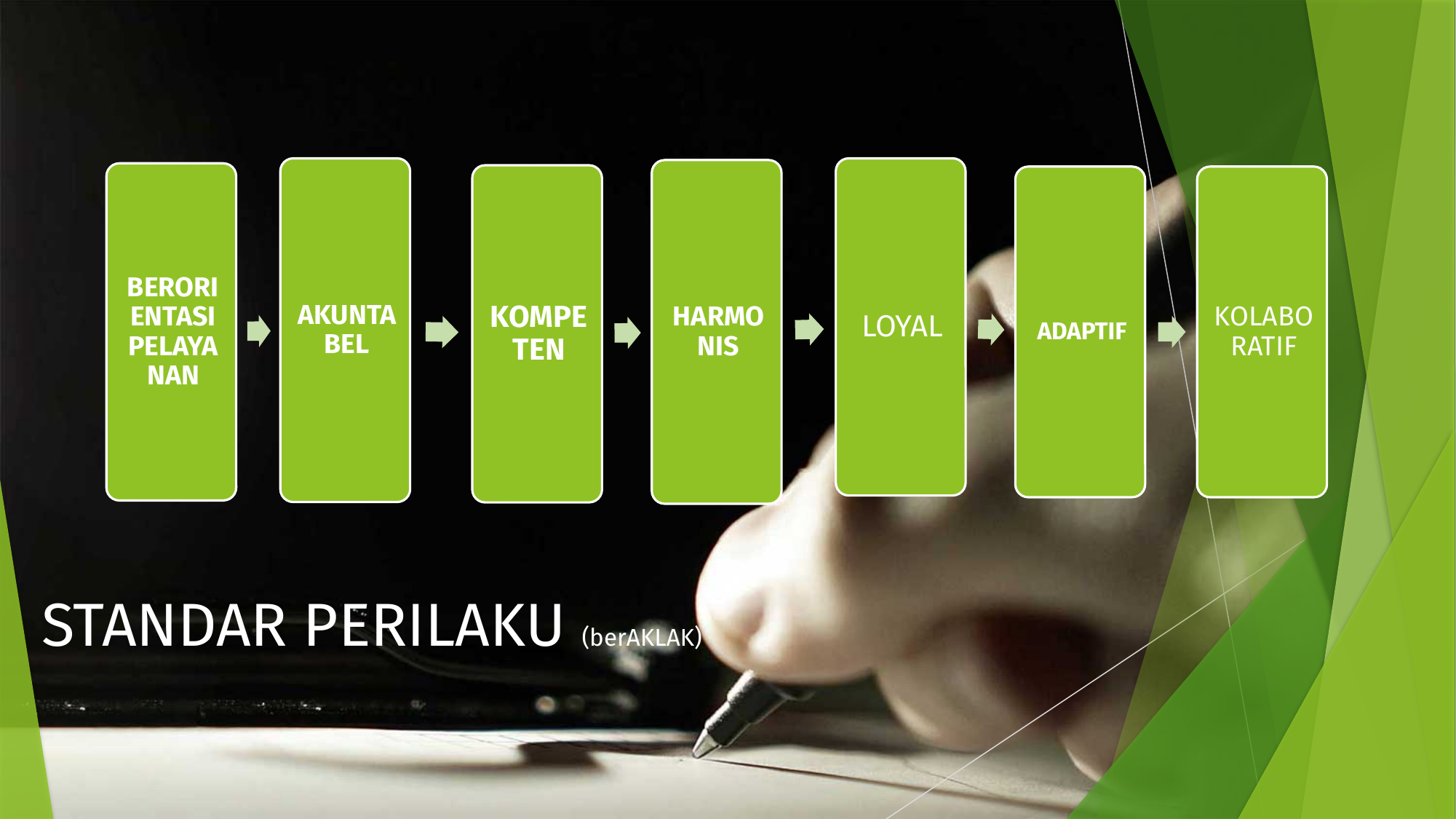

BERORIENTASI PELAYANAN

AKUNTABEL

KOMPETEN

HARMONIS

LOYAL

ADAPTIF

KOLABORATIF
STANDAR PERILAKU (berAKLAK)